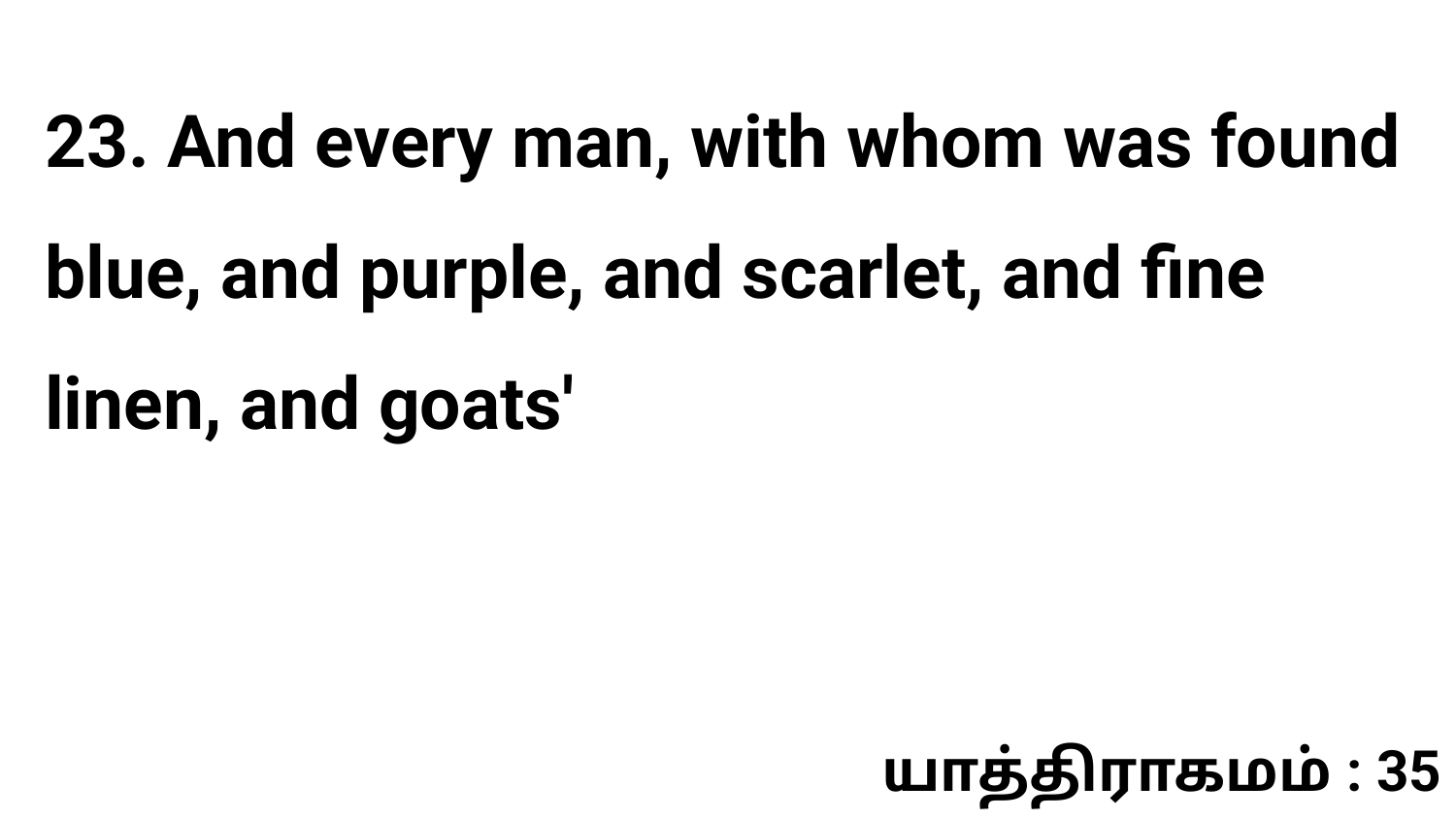

23. And every man, with whom was found blue, and purple, and scarlet, and fine linen, and goats'
யாத்திராகமம் : 35